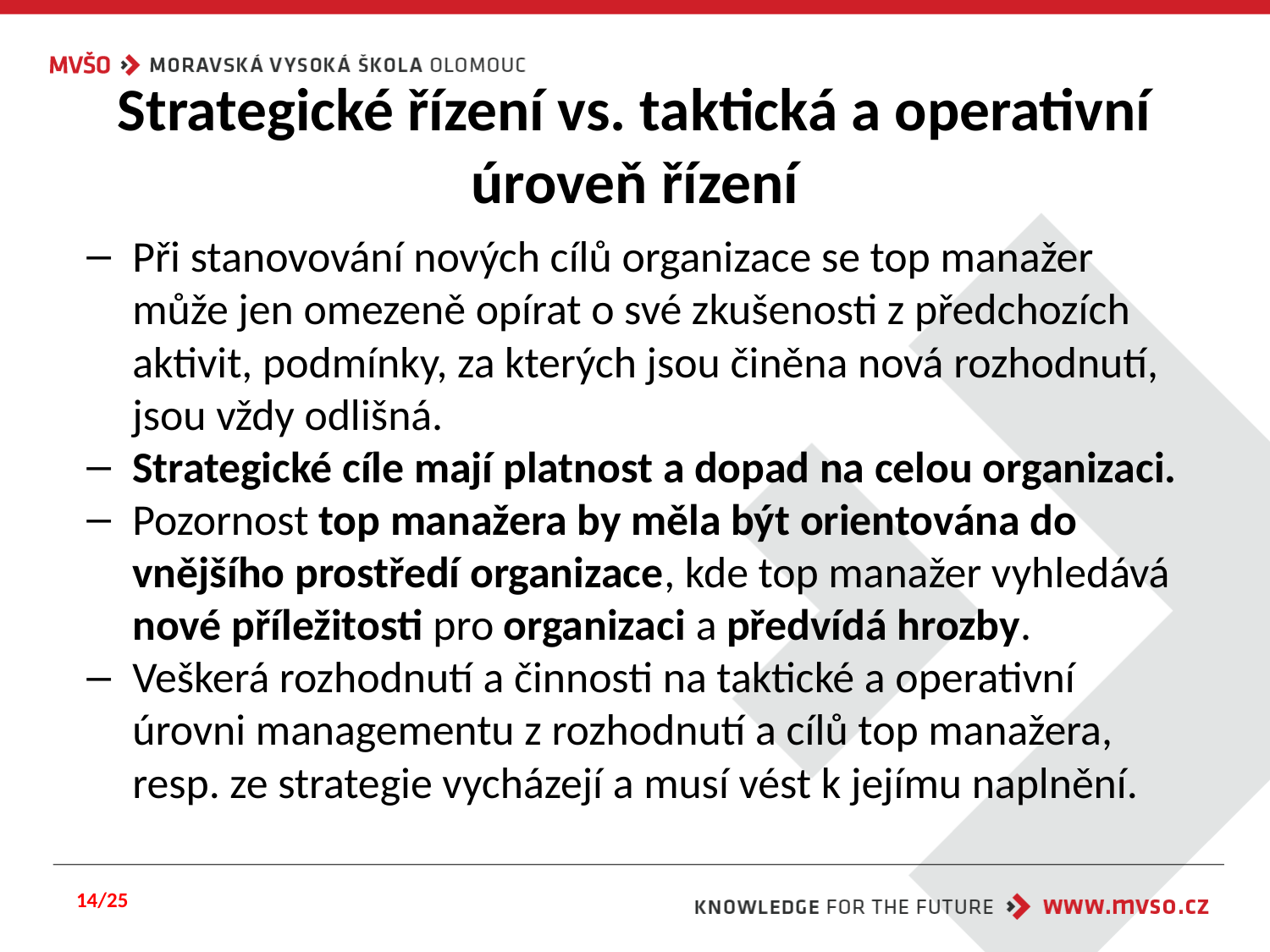

# Strategické řízení vs. taktická a operativní úroveň řízení
Při stanovování nových cílů organizace se top manažer může jen omezeně opírat o své zkušenosti z předchozích aktivit, podmínky, za kterých jsou činěna nová rozhodnutí, jsou vždy odlišná.
Strategické cíle mají platnost a dopad na celou organizaci.
Pozornost top manažera by měla být orientována do vnějšího prostředí organizace, kde top manažer vyhledává nové příležitosti pro organizaci a předvídá hrozby.
Veškerá rozhodnutí a činnosti na taktické a operativní úrovni managementu z rozhodnutí a cílů top manažera, resp. ze strategie vycházejí a musí vést k jejímu naplnění.
14/25